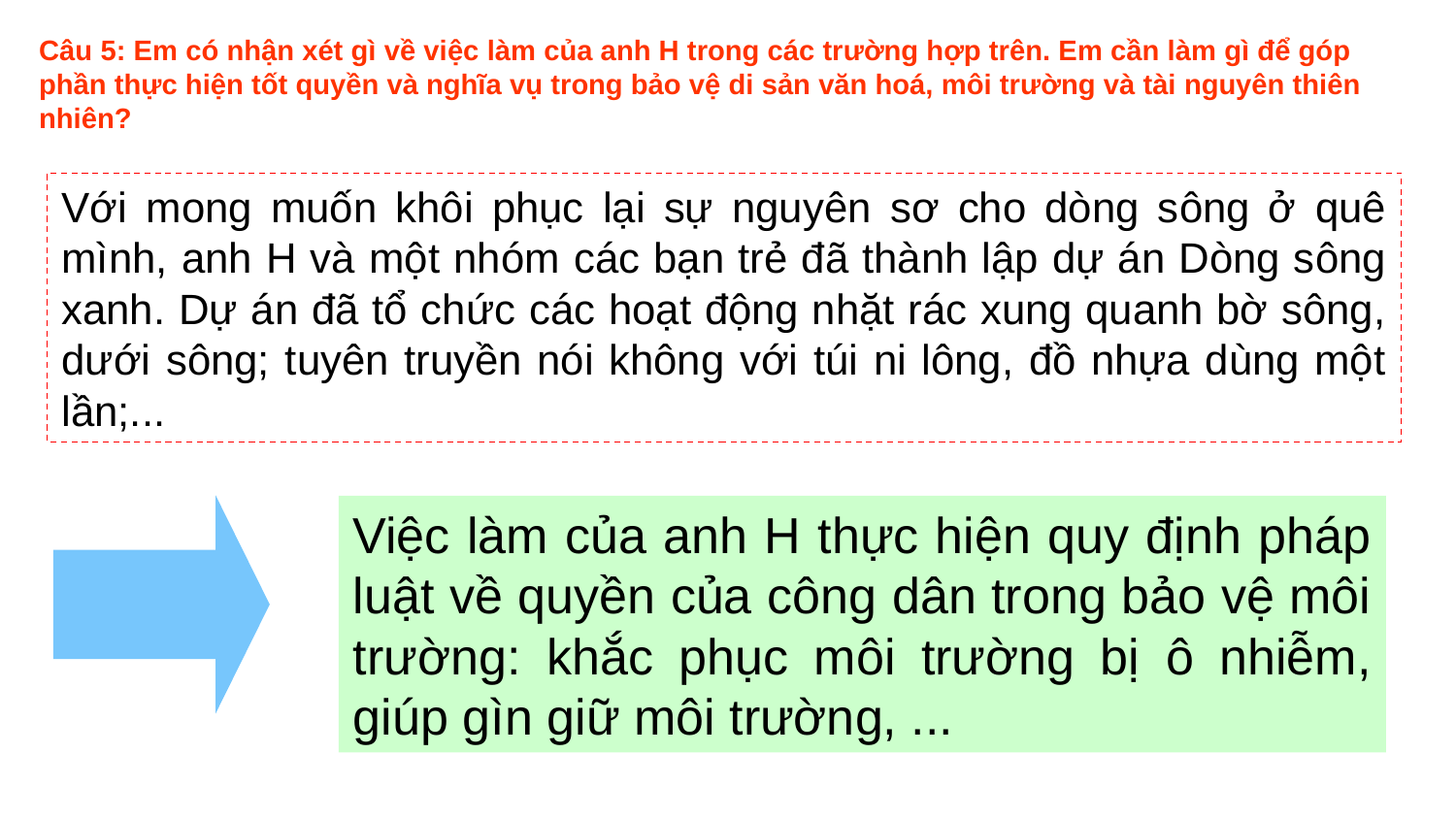

Câu 5: Em có nhận xét gì về việc làm của anh H trong các trường hợp trên. Em cần làm gì để góp phần thực hiện tốt quyền và nghĩa vụ trong bảo vệ di sản văn hoá, môi trường và tài nguyên thiên nhiên?
Với mong muốn khôi phục lại sự nguyên sơ cho dòng sông ở quê mình, anh H và một nhóm các bạn trẻ đã thành lập dự án Dòng sông xanh. Dự án đã tổ chức các hoạt động nhặt rác xung quanh bờ sông, dưới sông; tuyên truyền nói không với túi ni lông, đồ nhựa dùng một lần;...

Việc làm của anh H thực hiện quy định pháp luật về quyền của công dân trong bảo vệ môi trường: khắc phục môi trường bị ô nhiễm, giúp gìn giữ môi trường, ...